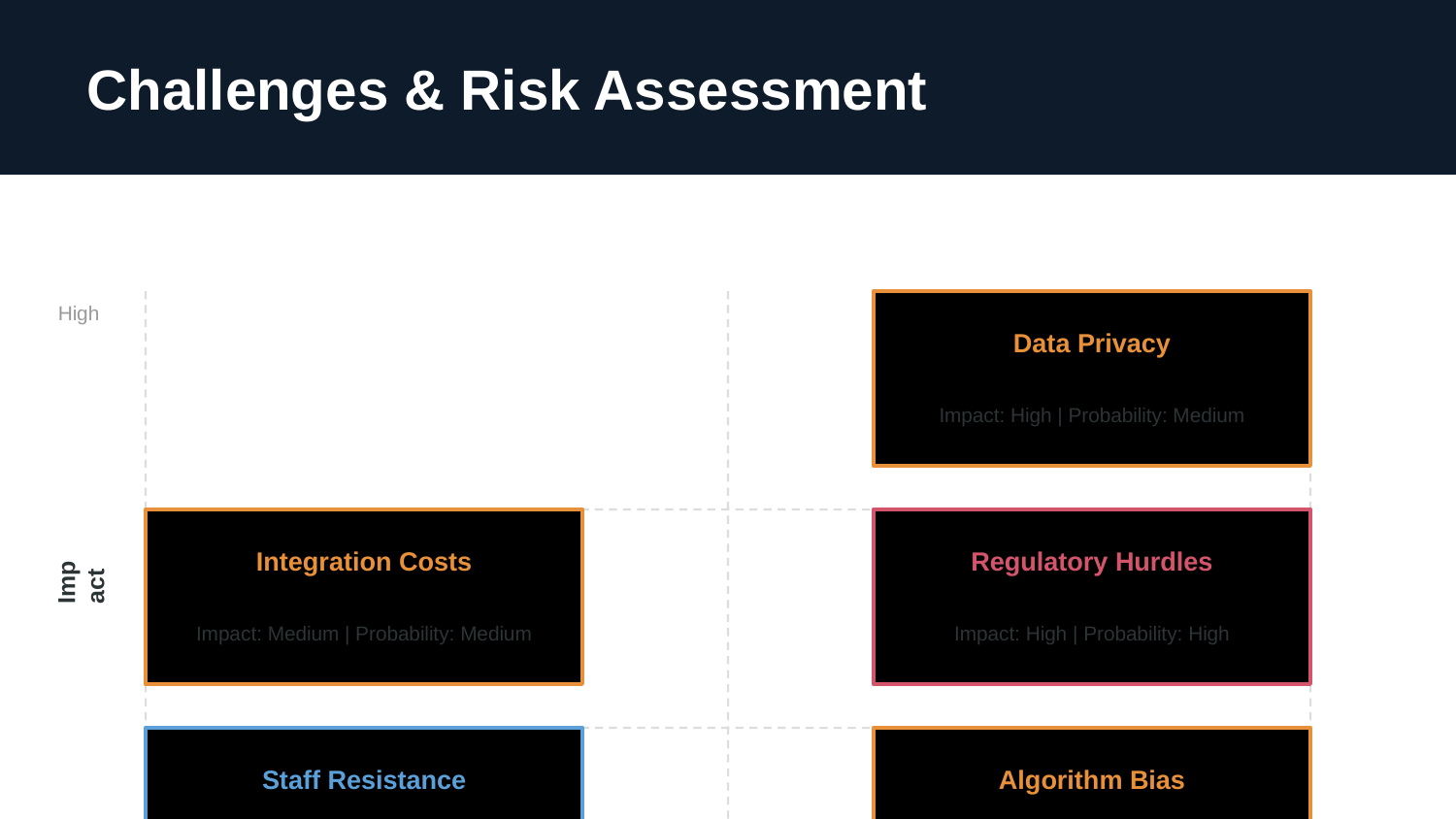

Challenges & Risk Assessment
High

Data Privacy
Impact: High | Probability: Medium
Impact

Integration Costs
Regulatory Hurdles
Impact: Medium | Probability: Medium
Impact: High | Probability: High

Staff Resistance
Algorithm Bias
Impact: Low | Probability: High
Impact: High | Probability: Low
Low
Probability
Low
High
AI in Healthcare • 2026 Market Analysis